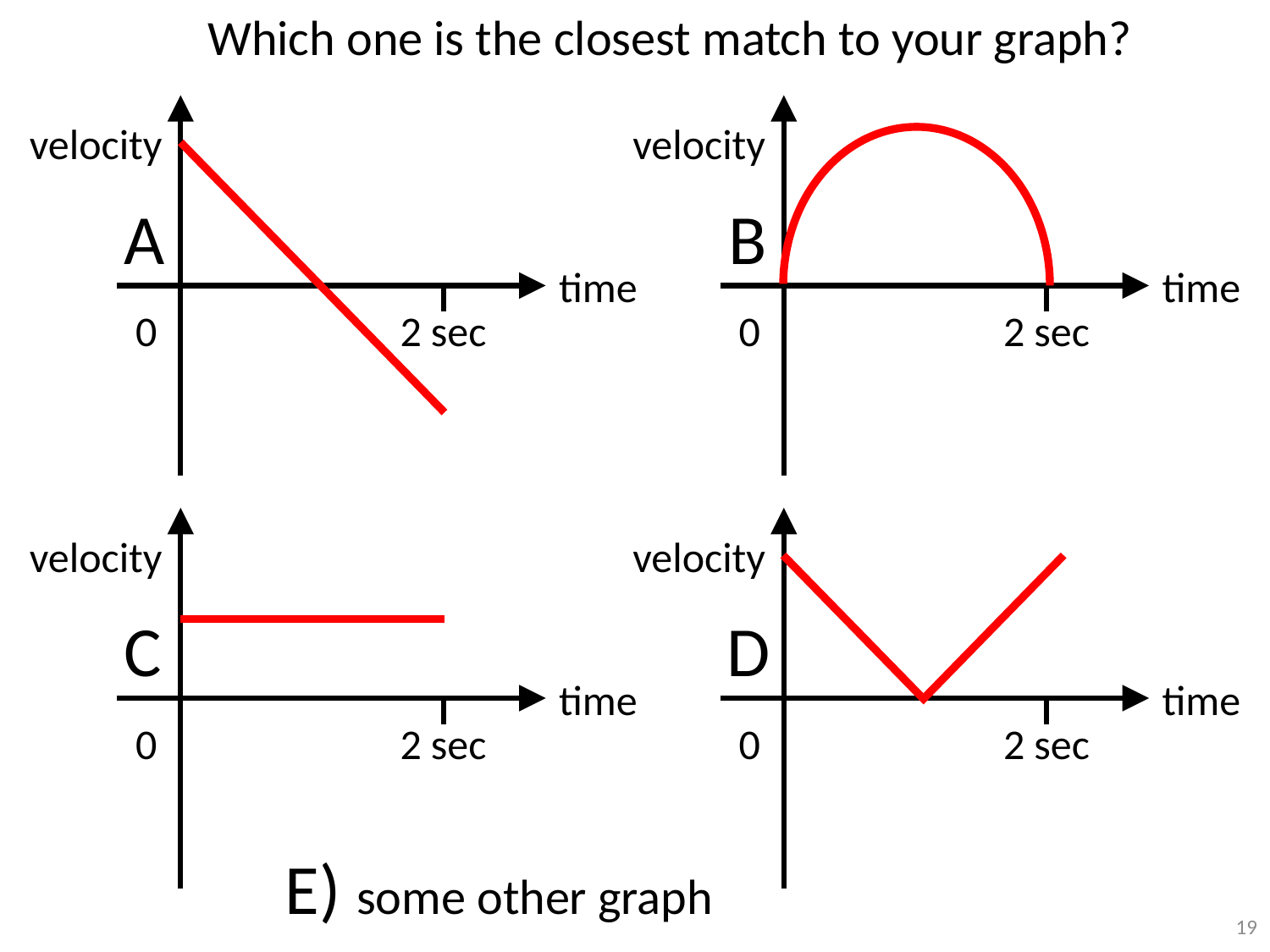

Which one is the closest match to your graph?
velocity
velocity

A
B
time
time
0
2 sec
0
2 sec
velocity
velocity
C
D
time
time
0
2 sec
0
2 sec
E) some other graph
19